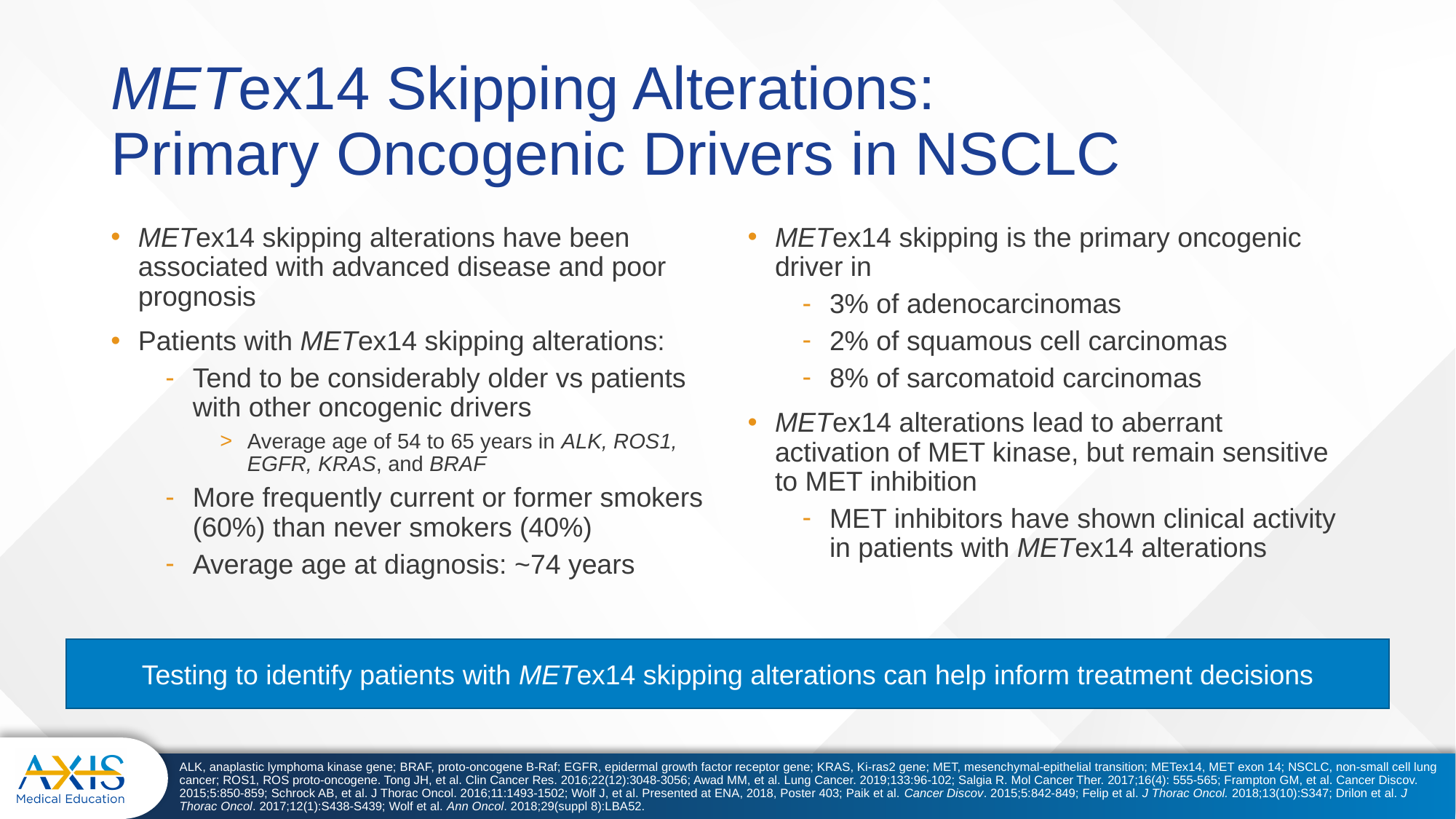

# METex14 Skipping Alterations: Primary Oncogenic Drivers in NSCLC
METex14 skipping is the primary oncogenic driver in
3% of adenocarcinomas
2% of squamous cell carcinomas
8% of sarcomatoid carcinomas
METex14 alterations lead to aberrant activation of MET kinase, but remain sensitive to MET inhibition
MET inhibitors have shown clinical activity in patients with METex14 alterations

METex14 skipping alterations have been associated with advanced disease and poor prognosis
Patients with METex14 skipping alterations:
Tend to be considerably older vs patients with other oncogenic drivers
Average age of 54 to 65 years in ALK, ROS1, EGFR, KRAS, and BRAF
More frequently current or former smokers (60%) than never smokers (40%)
Average age at diagnosis: ~74 years

Testing to identify patients with METex14 skipping alterations can help inform treatment decisions
ALK, anaplastic lymphoma kinase gene; BRAF, proto-oncogene B-Raf; EGFR, epidermal growth factor receptor gene; KRAS, Ki-ras2 gene; MET, mesenchymal-epithelial transition; METex14, MET exon 14; NSCLC, non-small cell lung cancer; ROS1, ROS proto-oncogene. Tong JH, et al. Clin Cancer Res. 2016;22(12):3048-3056; Awad MM, et al. Lung Cancer. 2019;133:96-102; Salgia R. Mol Cancer Ther. 2017;16(4): 555-565; Frampton GM, et al. Cancer Discov. 2015;5:850-859; Schrock AB, et al. J Thorac Oncol. 2016;11:1493-1502; Wolf J, et al. Presented at ENA, 2018, Poster 403; Paik et al. Cancer Discov. 2015;5:842-849; Felip et al. J Thorac Oncol. 2018;13(10):S347; Drilon et al. J Thorac Oncol. 2017;12(1):S438-S439; Wolf et al. Ann Oncol. 2018;29(suppl 8):LBA52.